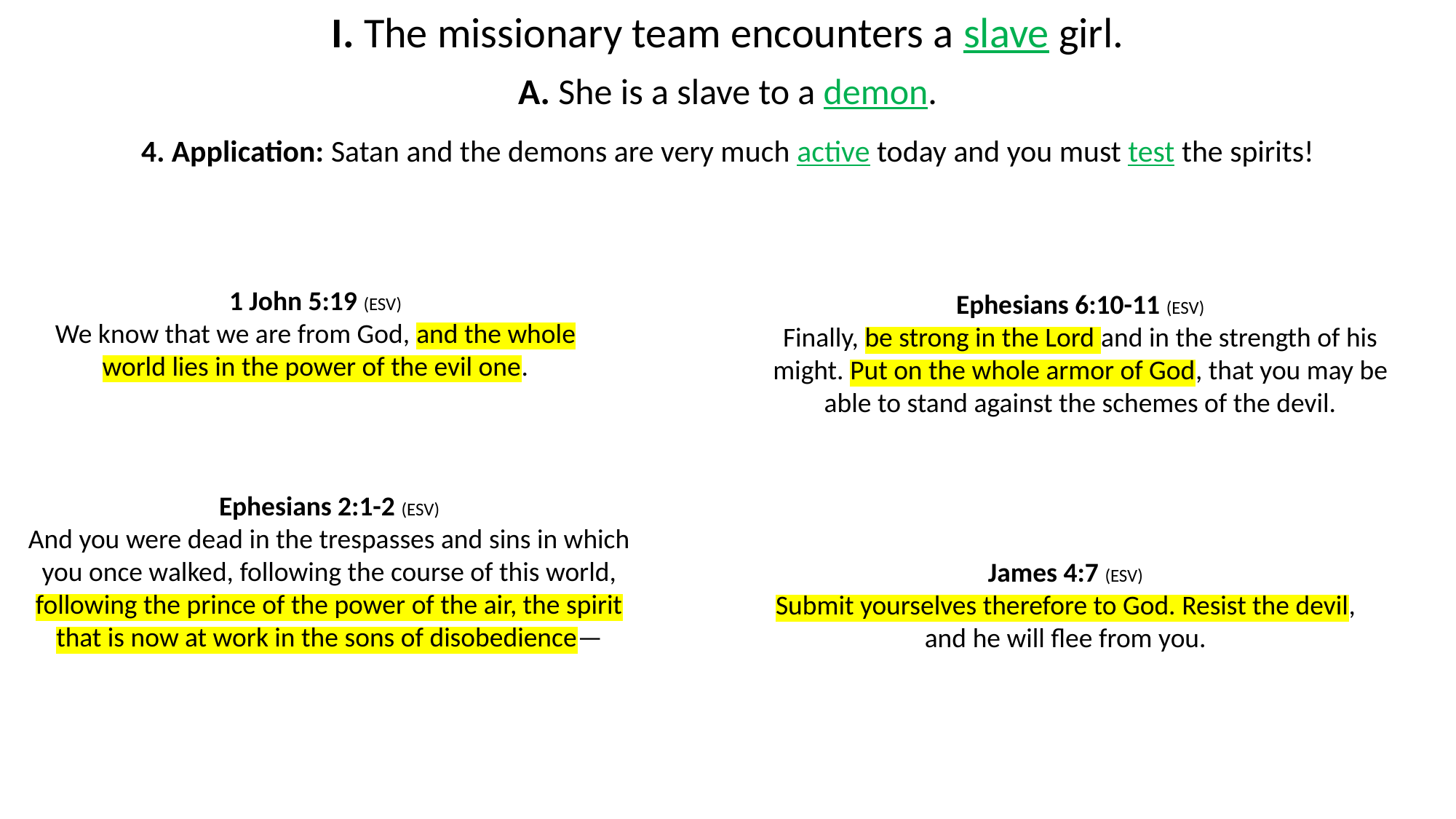

I. The missionary team encounters a slave girl.
A. She is a slave to a demon.
4. Application: Satan and the demons are very much active today and you must test the spirits!
1 John 5:19 (ESV)
We know that we are from God, and the whole world lies in the power of the evil one.
Ephesians 6:10-11 (ESV)
Finally, be strong in the Lord and in the strength of his might. Put on the whole armor of God, that you may be able to stand against the schemes of the devil.
Ephesians 2:1-2 (ESV)
And you were dead in the trespasses and sins in which you once walked, following the course of this world, following the prince of the power of the air, the spirit that is now at work in the sons of disobedience—
James 4:7 (ESV)
Submit yourselves therefore to God. Resist the devil, and he will flee from you.